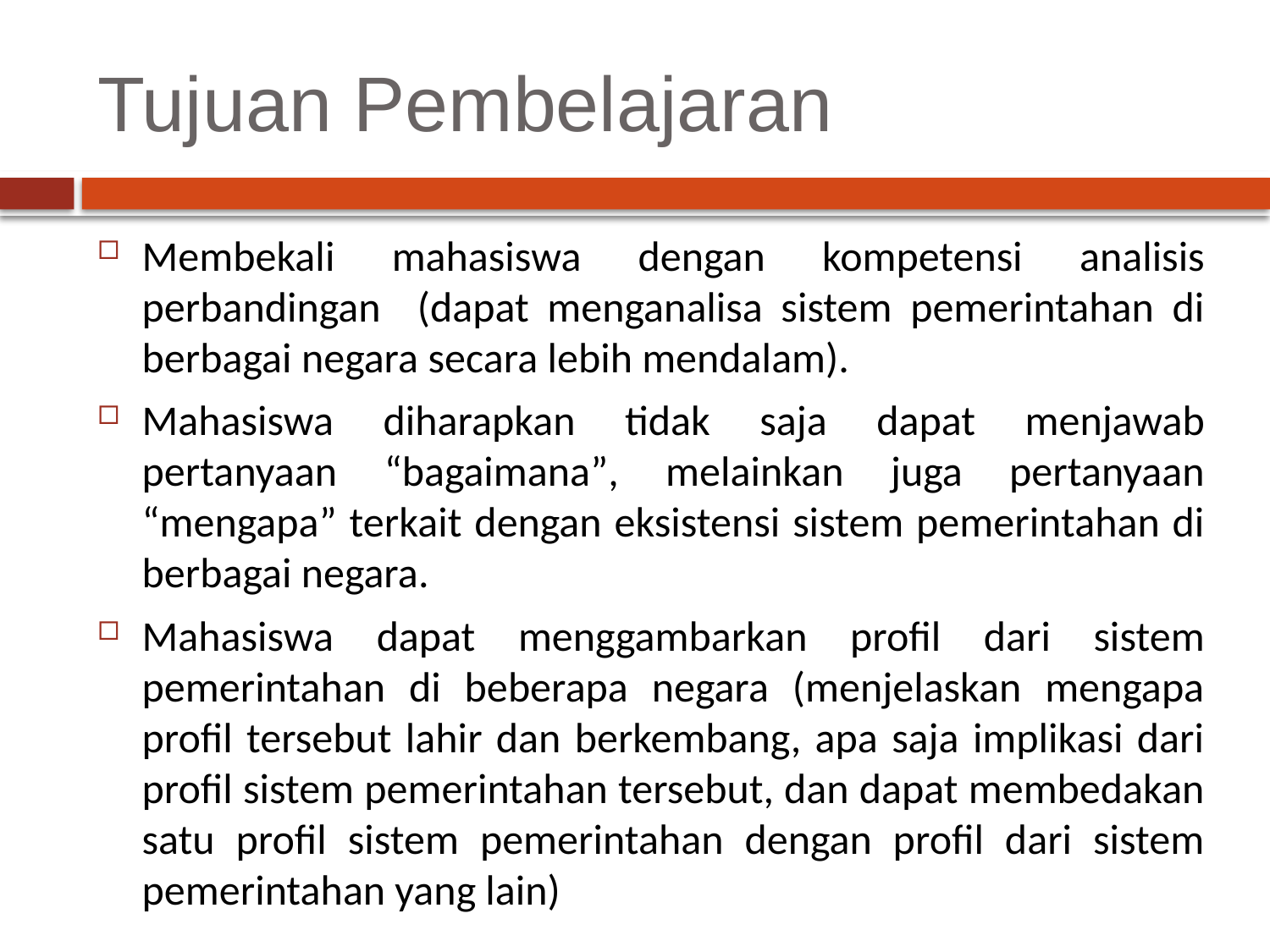

# Tujuan Pembelajaran
Membekali mahasiswa dengan kompetensi analisis perbandingan  (dapat menganalisa sistem pemerintahan di berbagai negara secara lebih mendalam).
Mahasiswa diharapkan tidak saja dapat menjawab pertanyaan “bagaimana”, melainkan juga pertanyaan “mengapa” terkait dengan eksistensi sistem pemerintahan di berbagai negara.
Mahasiswa dapat menggambarkan profil dari sistem pemerintahan di beberapa negara (menjelaskan mengapa profil tersebut lahir dan berkembang, apa saja implikasi dari profil sistem pemerintahan tersebut, dan dapat membedakan satu profil sistem pemerintahan dengan profil dari sistem pemerintahan yang lain)